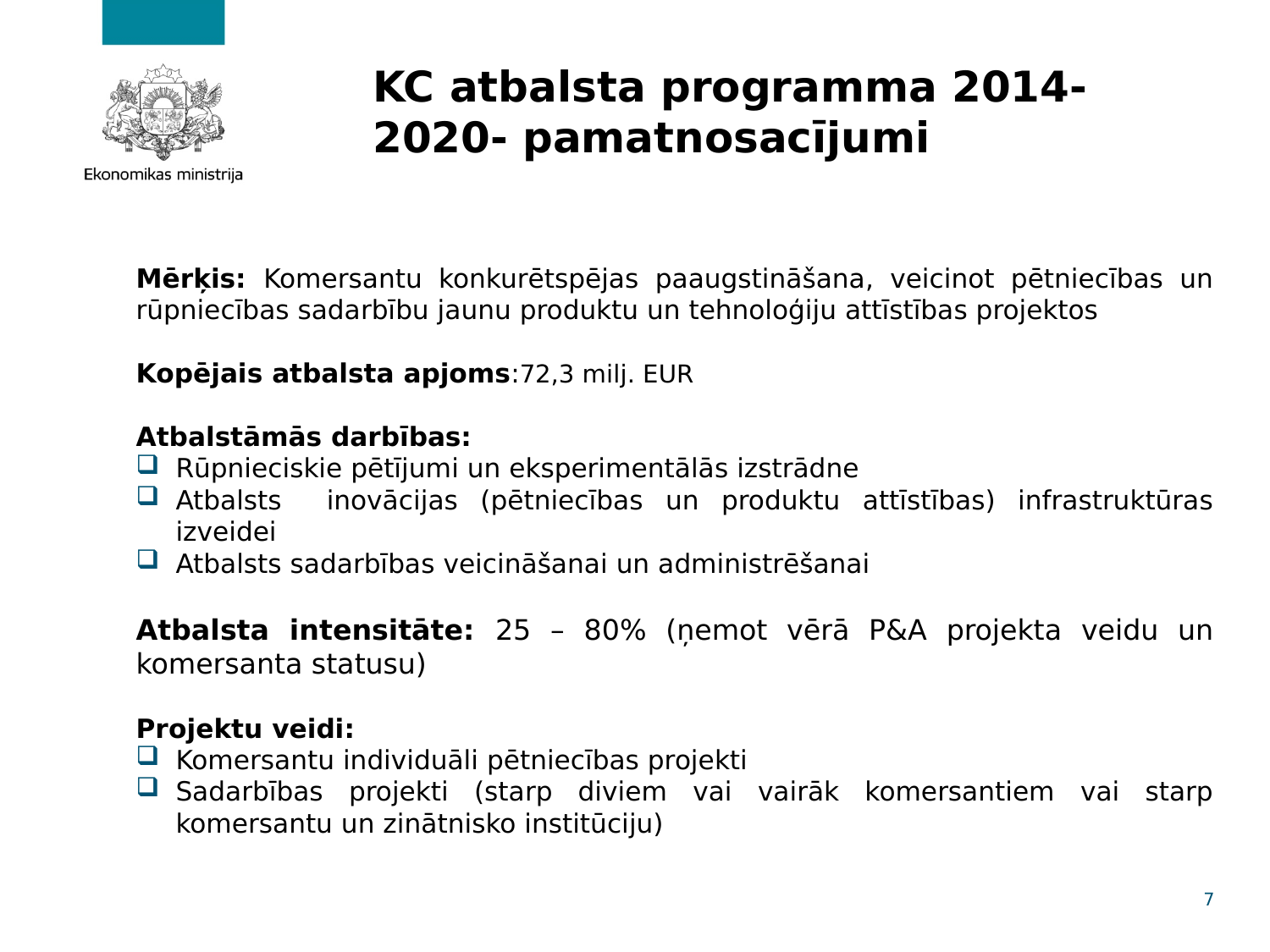

# KC atbalsta programma 2014-2020- pamatnosacījumi
Mērķis: Komersantu konkurētspējas paaugstināšana, veicinot pētniecības un rūpniecības sadarbību jaunu produktu un tehnoloģiju attīstības projektos

Kopējais atbalsta apjoms:72,3 milj. EUR

Atbalstāmās darbības:
Rūpnieciskie pētījumi un eksperimentālās izstrādne
Atbalsts  inovācijas (pētniecības un produktu attīstības) infrastruktūras izveidei
Atbalsts sadarbības veicināšanai un administrēšanai

Atbalsta intensitāte: 25 – 80% (ņemot vērā P&A projekta veidu un komersanta statusu)

Projektu veidi:
Komersantu individuāli pētniecības projekti
Sadarbības projekti (starp diviem vai vairāk komersantiem vai starp komersantu un zinātnisko institūciju)

7